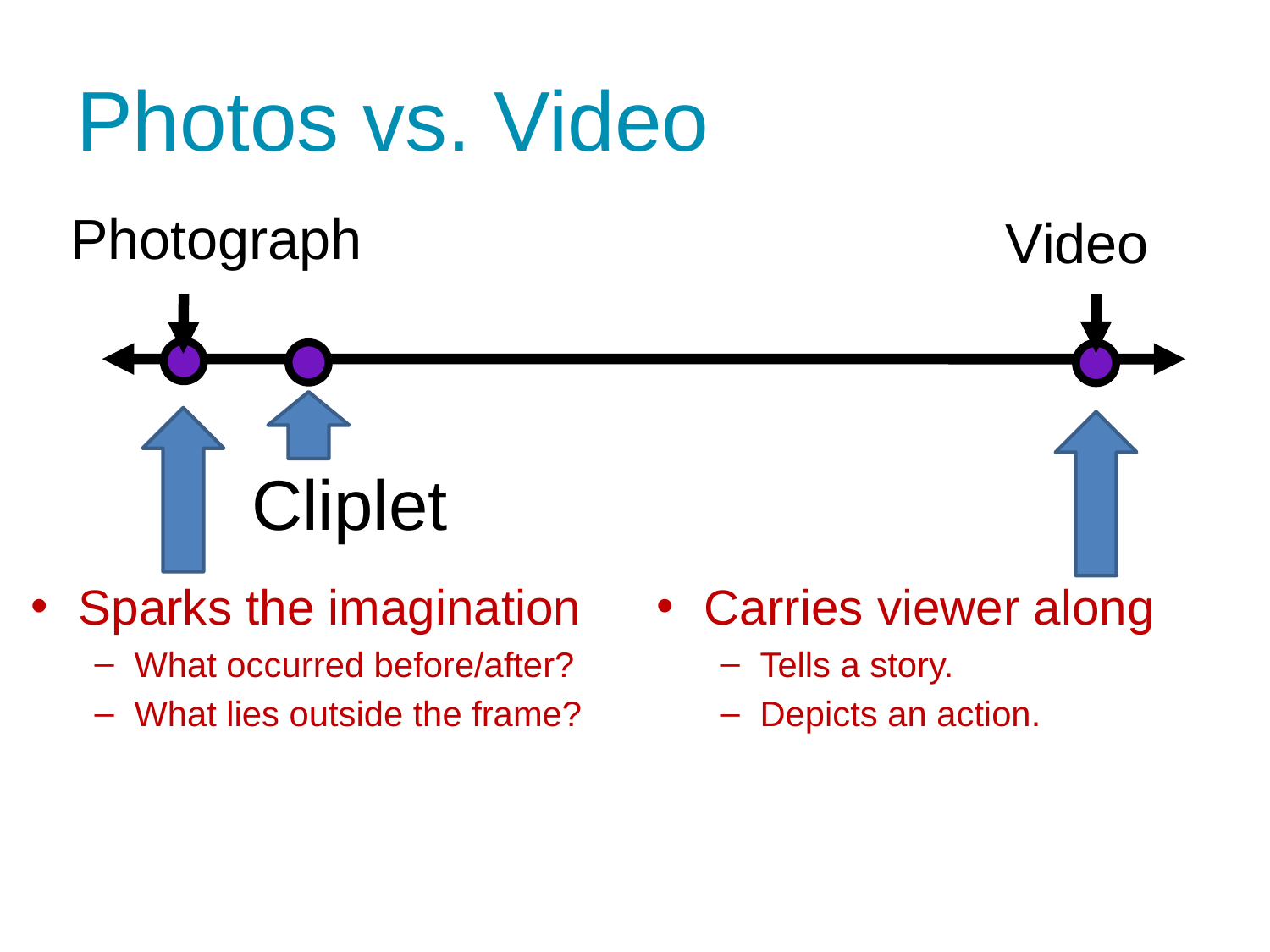

# Photos vs. Video
Photograph
Video

Cliplet

Sparks the imagination
What occurred before/after?
What lies outside the frame?
Carries viewer along
Tells a story.
Depicts an action.